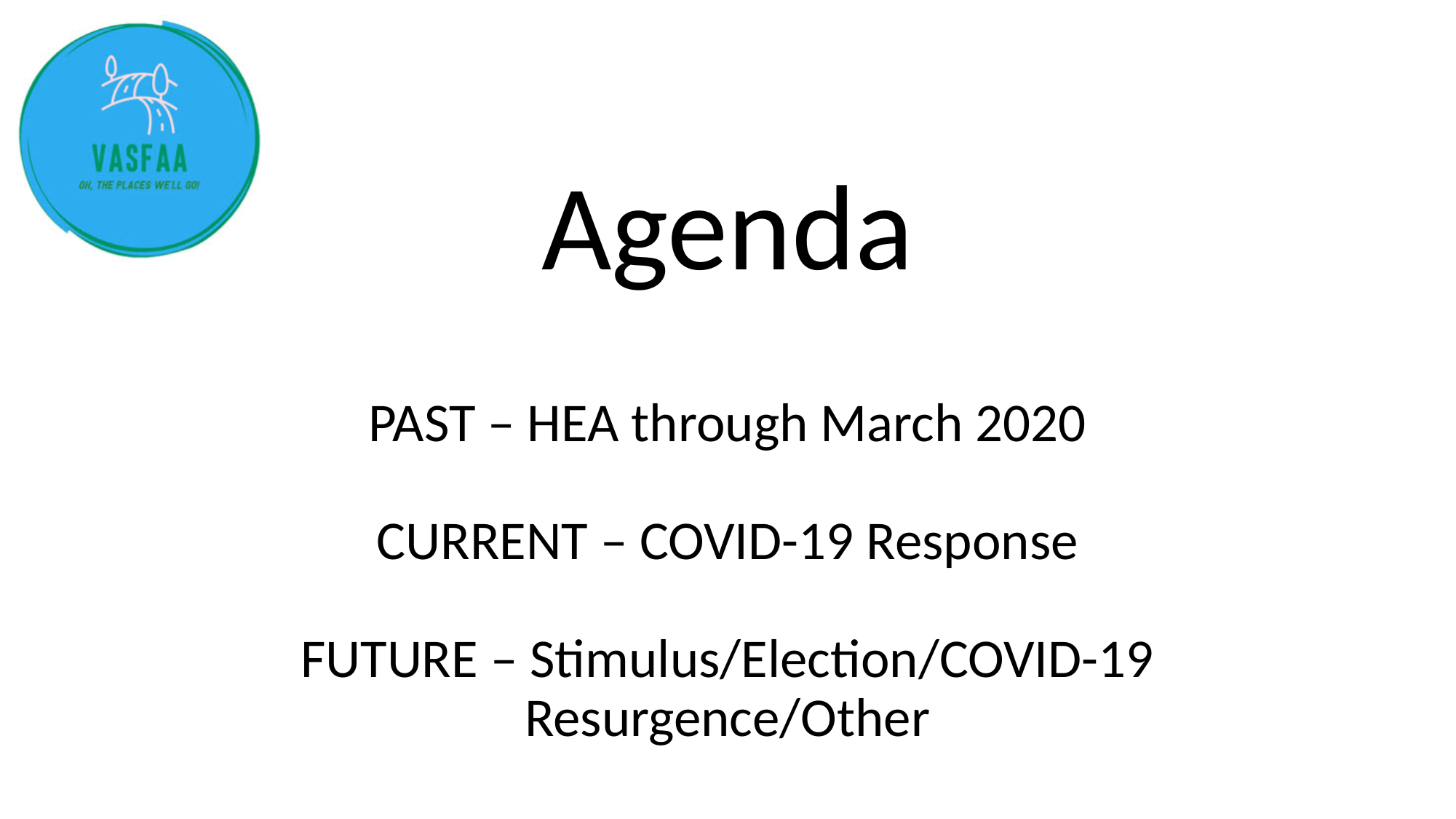

# Agenda PAST – HEA through March 2020 CURRENT – COVID-19 Response FUTURE – Stimulus/Election/COVID-19 Resurgence/Other